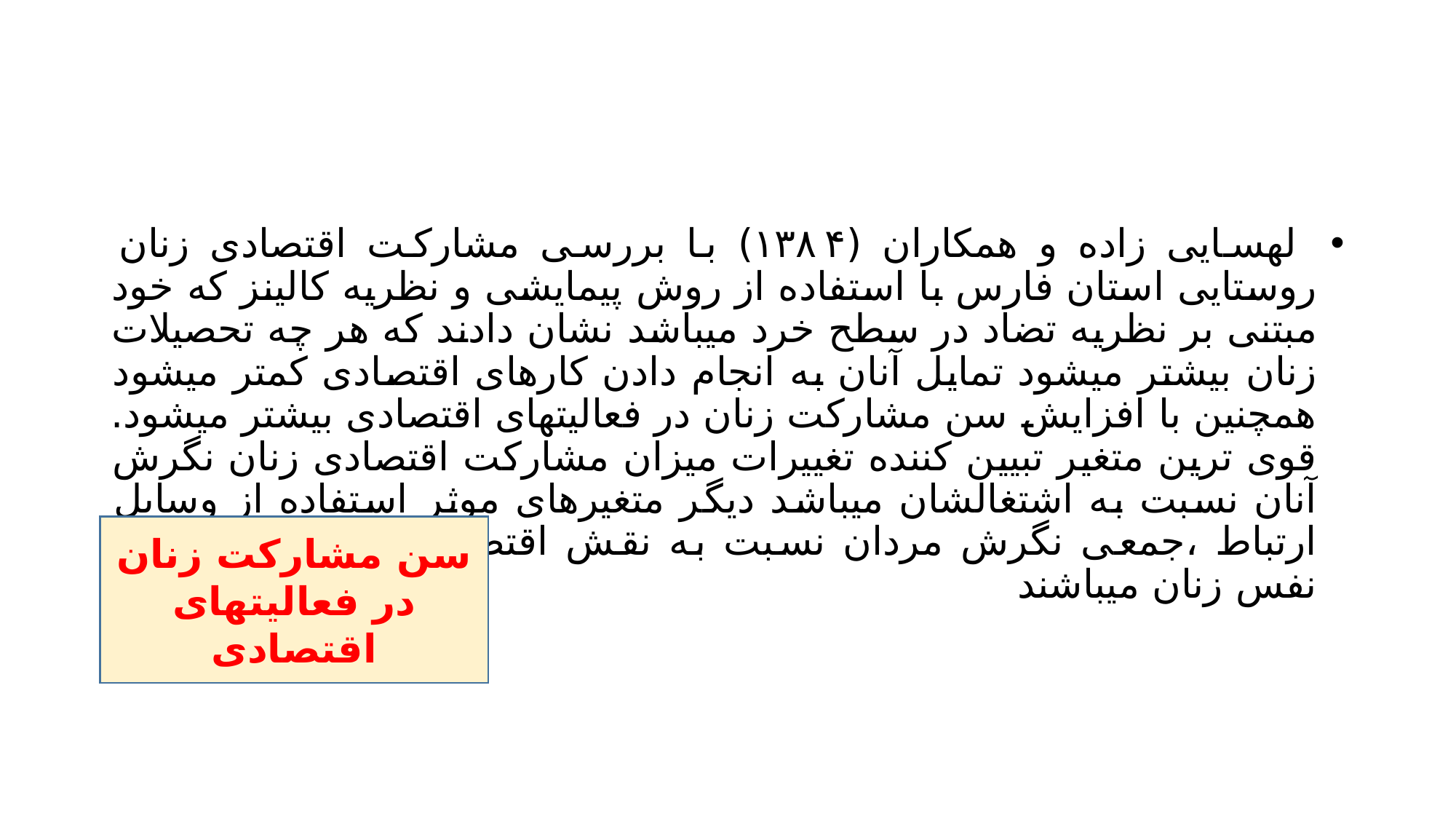

#
 لهسایی زاده و همکاران (۱۳۸۴) با بررسی مشارکت اقتصادی زنان روستایی استان فارس با استفاده از روش پیمایشی و نظریه کالینز که خود مبتنی بر نظریه تضاد در سطح خرد میباشد نشان دادند که هر چه تحصیلات زنان بیشتر میشود تمایل آنان به انجام دادن کارهای اقتصادی کمتر میشود همچنین با افزایش سن مشارکت زنان در فعالیتهای اقتصادی بیشتر میشود. قوی ترین متغیر تبیین کننده تغییرات میزان مشارکت اقتصادی زنان نگرش آنان نسبت به اشتغالشان میباشد دیگر متغیرهای موثر استفاده از وسایل ارتباط ،جمعی نگرش مردان نسبت به نقش اقتصادی زنان و اعتماد به نفس زنان میباشند
سن مشارکت زنان در فعالیتهای اقتصادی